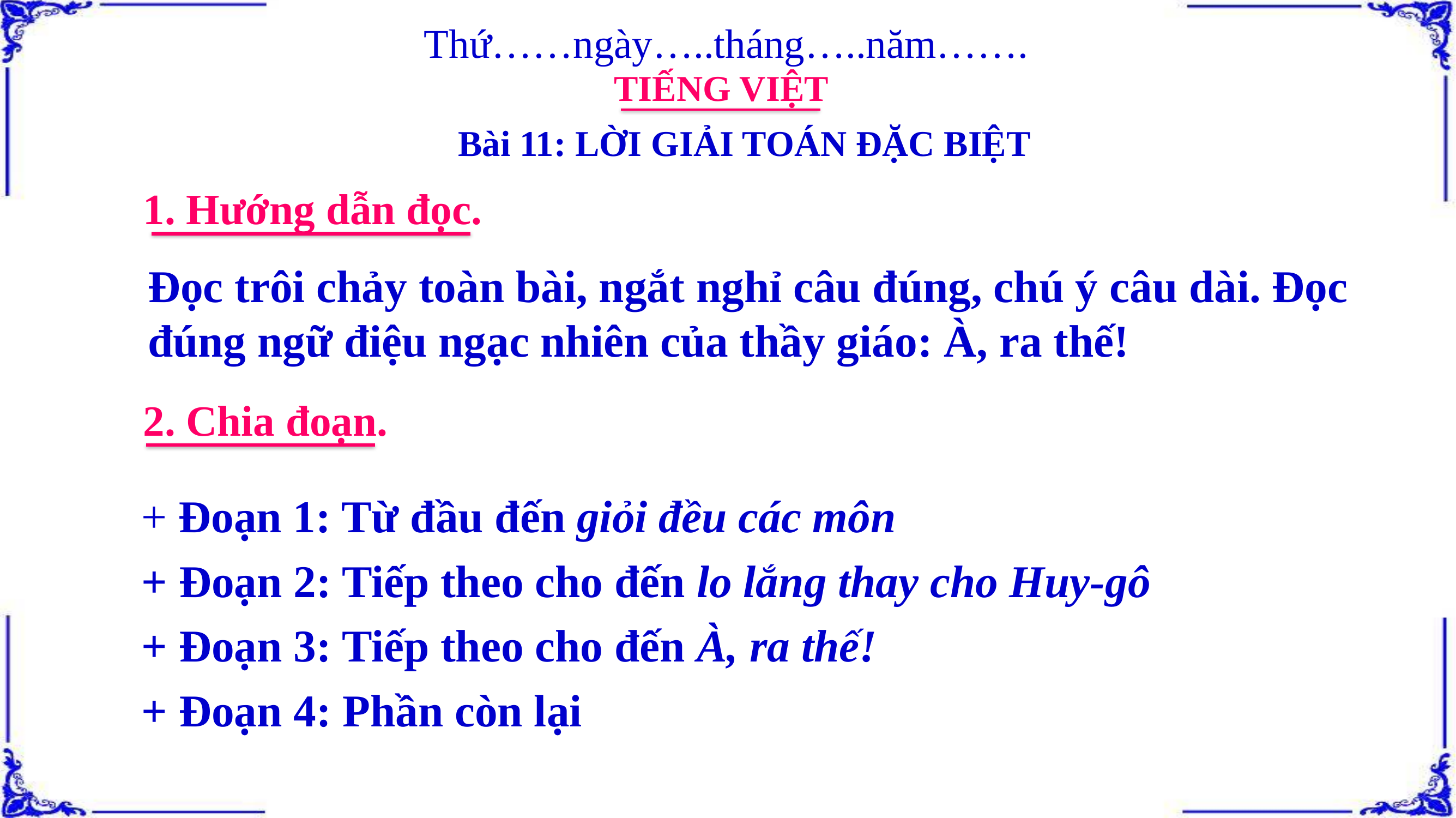

Thứ……ngày…..tháng…..năm…….
TIẾNG VIỆT
Bài 11: LỜI GIẢI TOÁN ĐẶC BIỆT
1. Hướng dẫn đọc.
Đọc trôi chảy toàn bài, ngắt nghỉ câu đúng, chú ý câu dài. Đọc đúng ngữ điệu ngạc nhiên của thầy giáo: À, ra thế!
2. Chia đoạn.
+ Đoạn 1: Từ đầu đến giỏi đều các môn
+ Đoạn 2: Tiếp theo cho đến lo lắng thay cho Huy-gô
+ Đoạn 3: Tiếp theo cho đến À, ra thế!
+ Đoạn 4: Phần còn lại